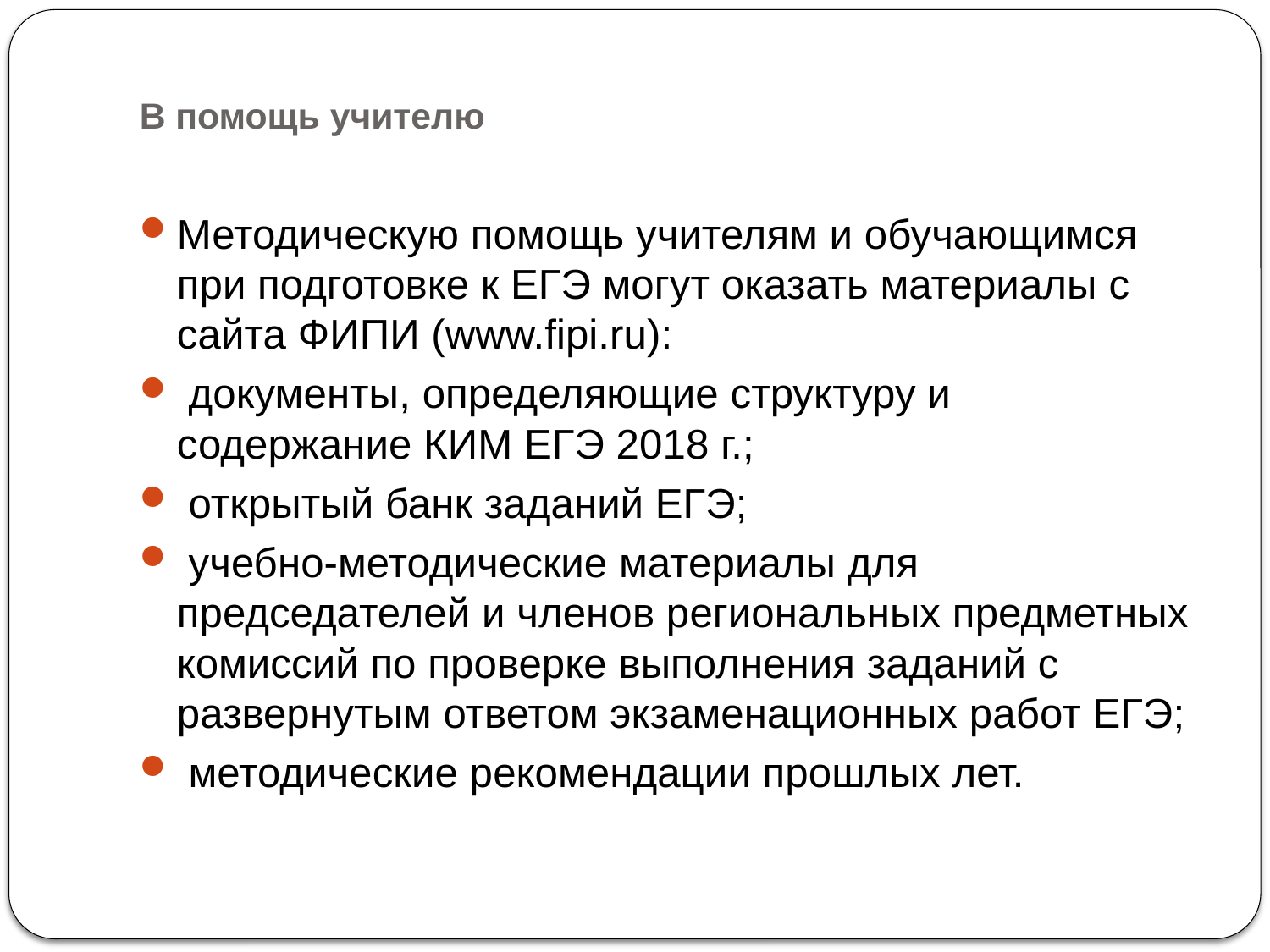

# В помощь учителю
Методическую помощь учителям и обучающимся при подготовке к ЕГЭ могут оказать материалы с сайта ФИПИ (www.fipi.ru):
 документы, определяющие структуру и содержание КИМ ЕГЭ 2018 г.;
 открытый банк заданий ЕГЭ;
 учебно-методические материалы для председателей и членов региональных предметных комиссий по проверке выполнения заданий с развернутым ответом экзаменационных работ ЕГЭ;
 методические рекомендации прошлых лет.